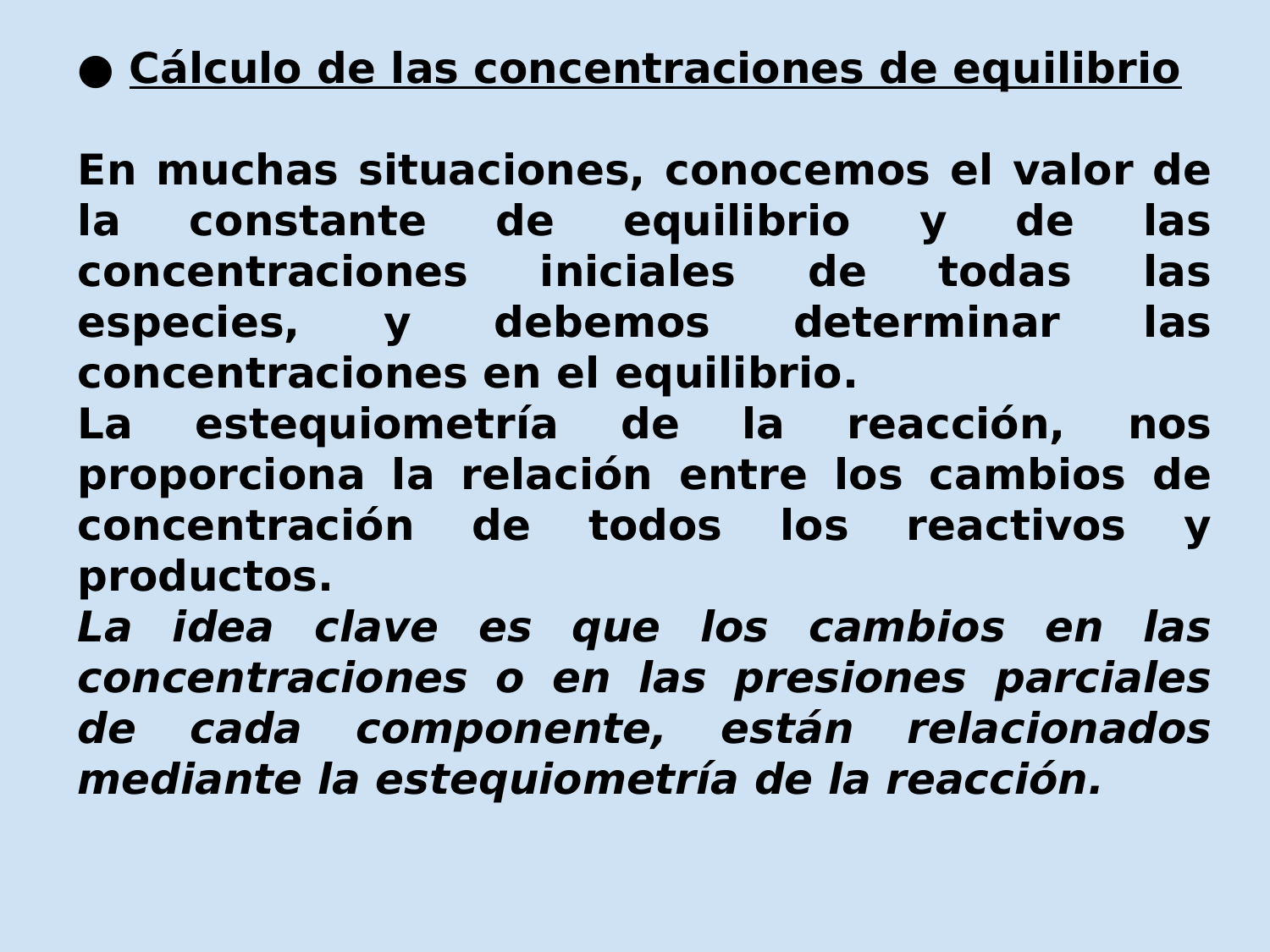

● Cálculo de las concentraciones de equilibrio

En muchas situaciones, conocemos el valor de la constante de equilibrio y de las concentraciones iniciales de todas las especies, y debemos determinar las concentraciones en el equilibrio.
La estequiometría de la reacción, nos proporciona la relación entre los cambios de concentración de todos los reactivos y productos.
La idea clave es que los cambios en las concentraciones o en las presiones parciales de cada componente, están relacionados mediante la estequiometría de la reacción.